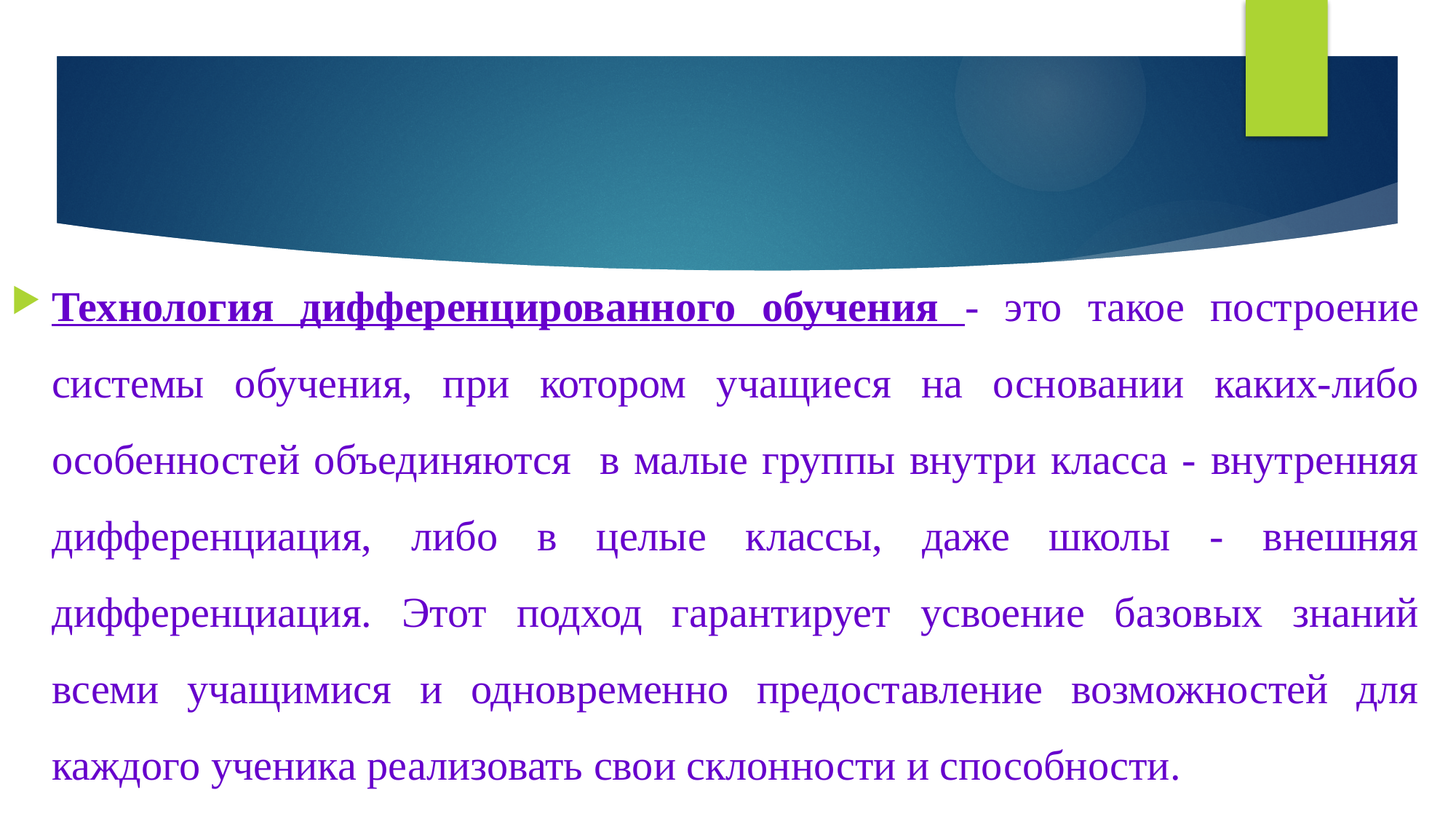

#
Технология дифференцированного обучения - это такое построение системы обучения, при котором учащиеся на основании каких-либо особенностей объединяются  в малые группы внутри класса - внутренняя дифференциация, либо в целые классы, даже школы - внешняя дифференциация. Этот подход гарантирует усвоение ба­зовых знаний всеми учащимися и одновременно предоставление возможностей для каждого ученика реализовать свои склонно­сти и способности.